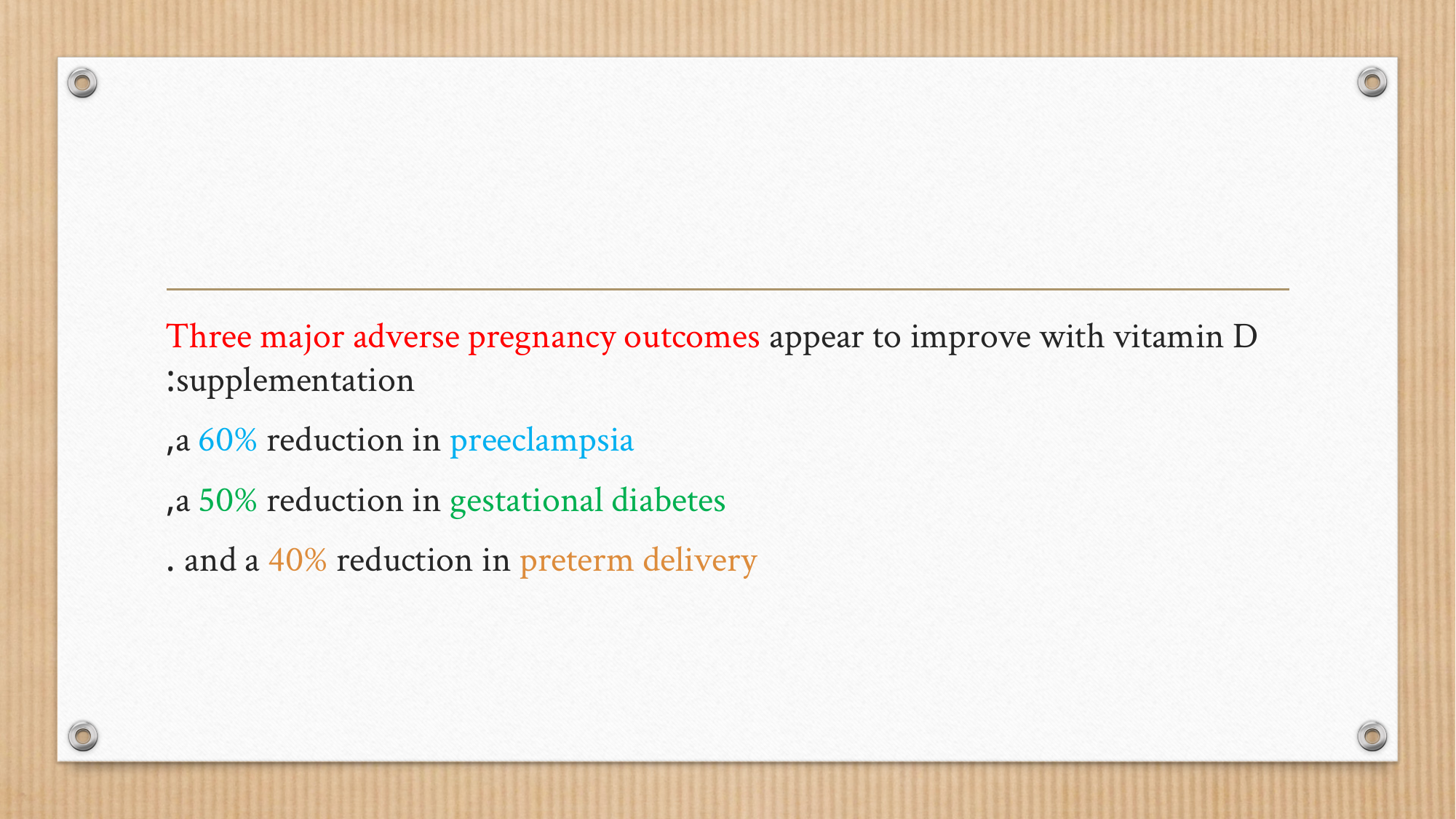

#
Three major adverse pregnancy outcomes appear to improve with vitamin D supplementation:
 a 60% reduction in preeclampsia,
 a 50% reduction in gestational diabetes,
 and a 40% reduction in preterm delivery .